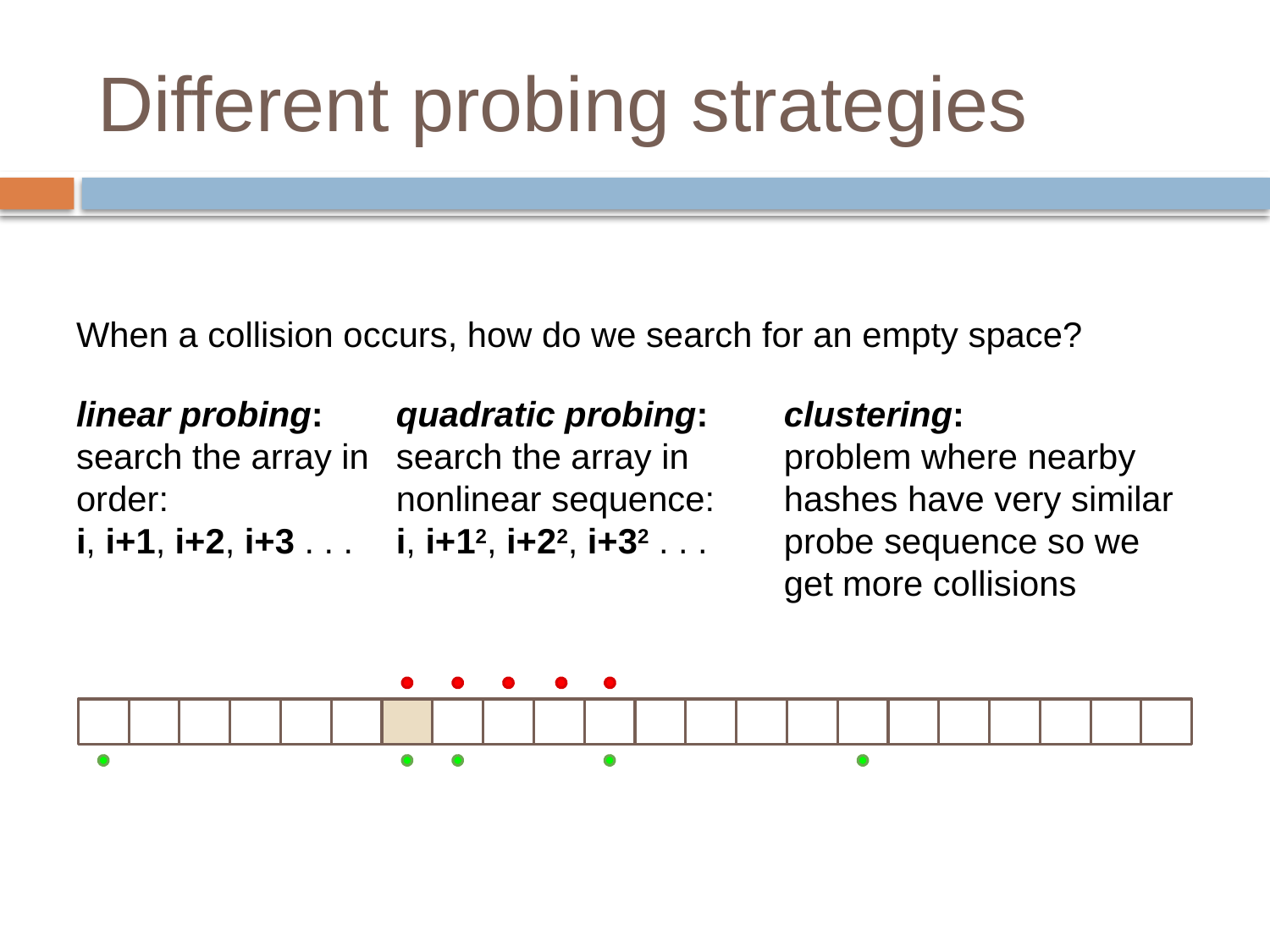

# Different probing strategies
When a collision occurs, how do we search for an empty space?

linear probing:
search the array in order:
i, i+1, i+2, i+3 . . .

quadratic probing: search the array in nonlinear sequence:
i, i+12, i+22, i+32 . . .
clustering:
problem where nearby hashes have very similar probe sequence so we get more collisions